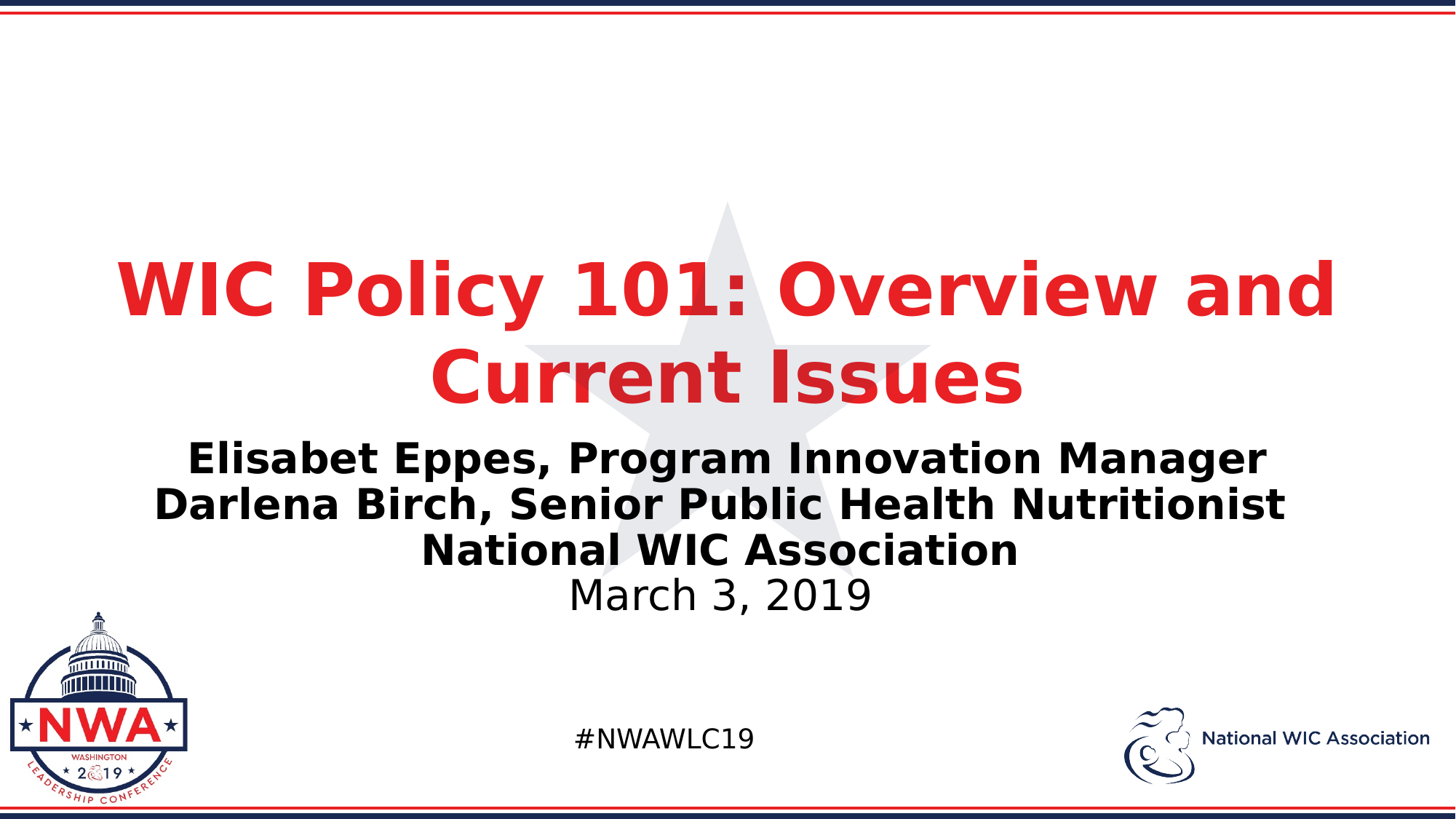

WIC Policy 101: Overview and
Current Issues
Elisabet Eppes, Program Innovation Manager
Darlena Birch, Senior Public Health Nutritionist
National WIC Association
March 3, 2019